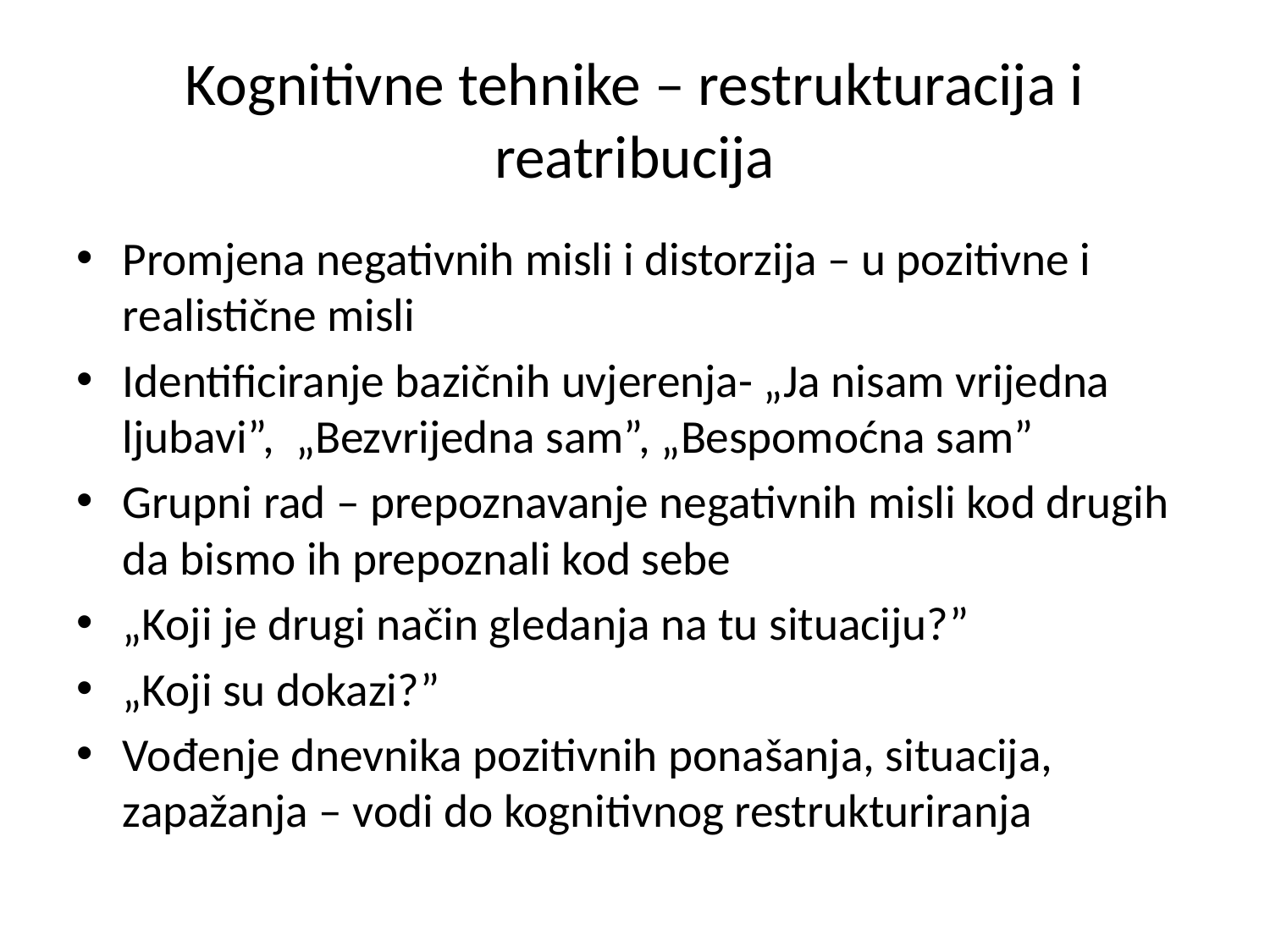

# Kognitivne tehnike – restrukturacija i reatribucija
Promjena negativnih misli i distorzija – u pozitivne i realistične misli
Identificiranje bazičnih uvjerenja- „Ja nisam vrijedna ljubavi”,  „Bezvrijedna sam”, „Bespomoćna sam”
Grupni rad – prepoznavanje negativnih misli kod drugih da bismo ih prepoznali kod sebe
„Koji je drugi način gledanja na tu situaciju?”
„Koji su dokazi?”
Vođenje dnevnika pozitivnih ponašanja, situacija, zapažanja – vodi do kognitivnog restrukturiranja